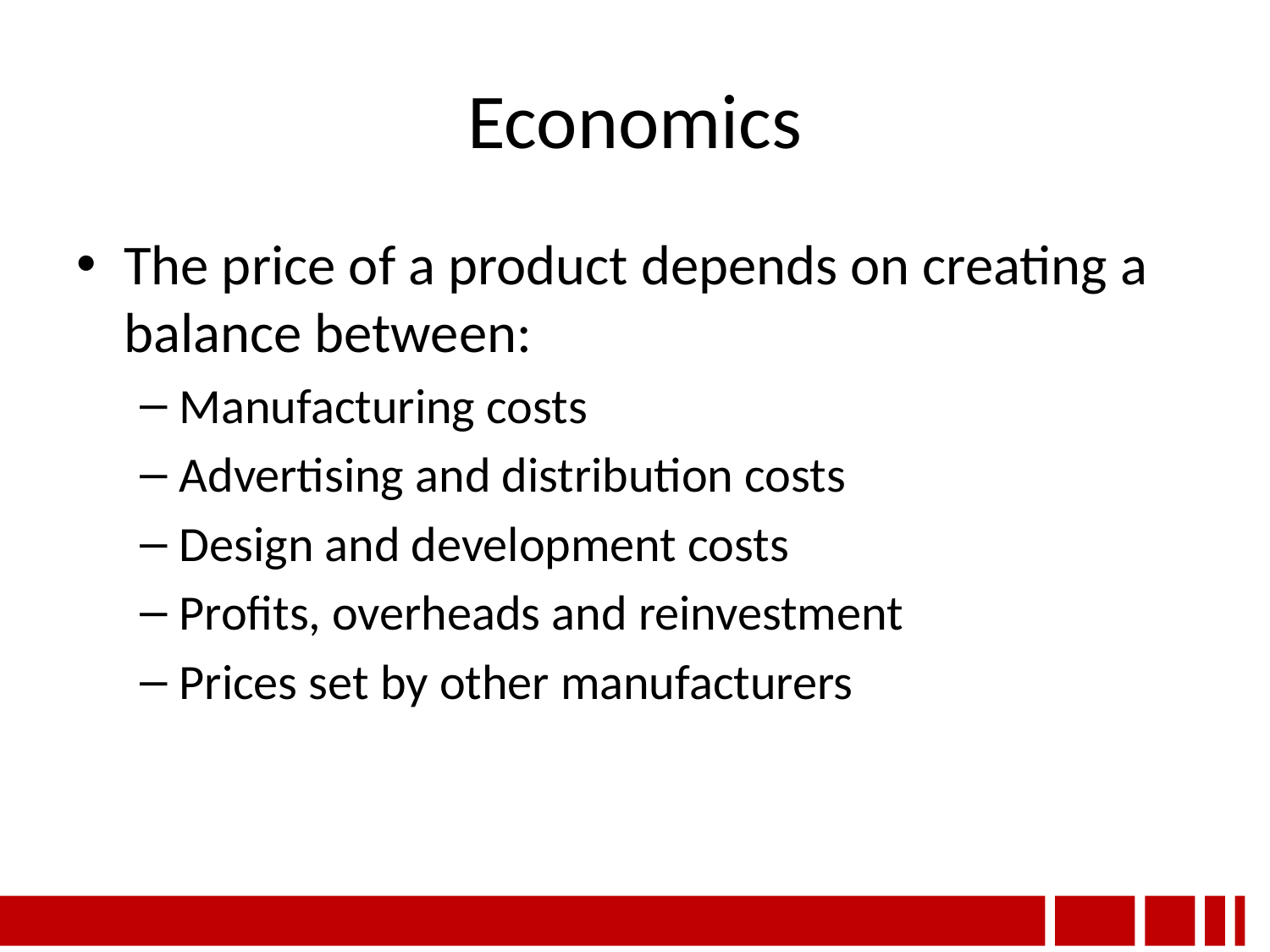

# Economics
The price of a product depends on creating a balance between:
Manufacturing costs
Advertising and distribution costs
Design and development costs
Profits, overheads and reinvestment
Prices set by other manufacturers